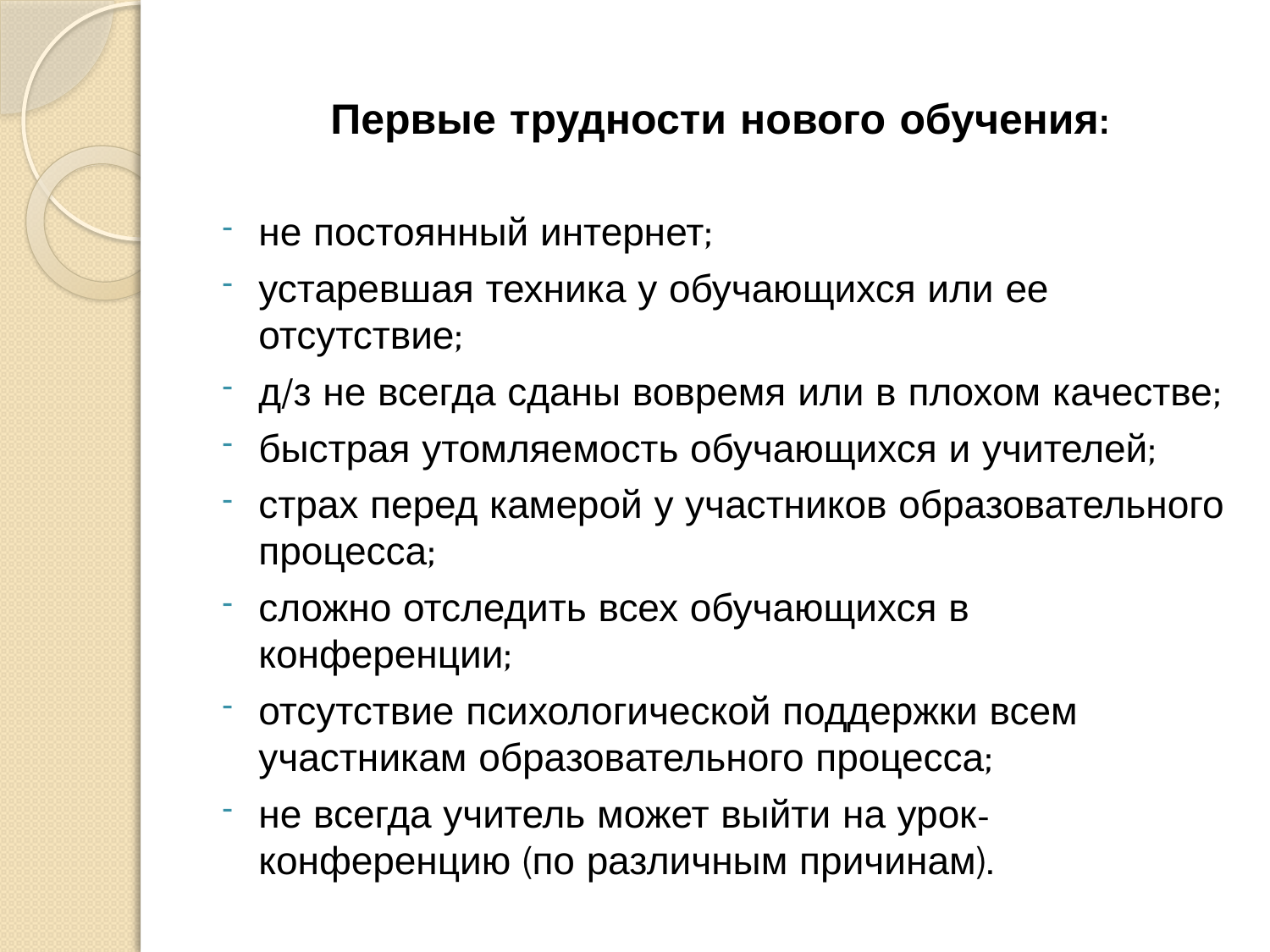

# Первые трудности нового обучения:
не постоянный интернет;
устаревшая техника у обучающихся или ее отсутствие;
д/з не всегда сданы вовремя или в плохом качестве;
быстрая утомляемость обучающихся и учителей;
страх перед камерой у участников образовательного процесса;
сложно отследить всех обучающихся в конференции;
отсутствие психологической поддержки всем участникам образовательного процесса;
не всегда учитель может выйти на урок-конференцию (по различным причинам).